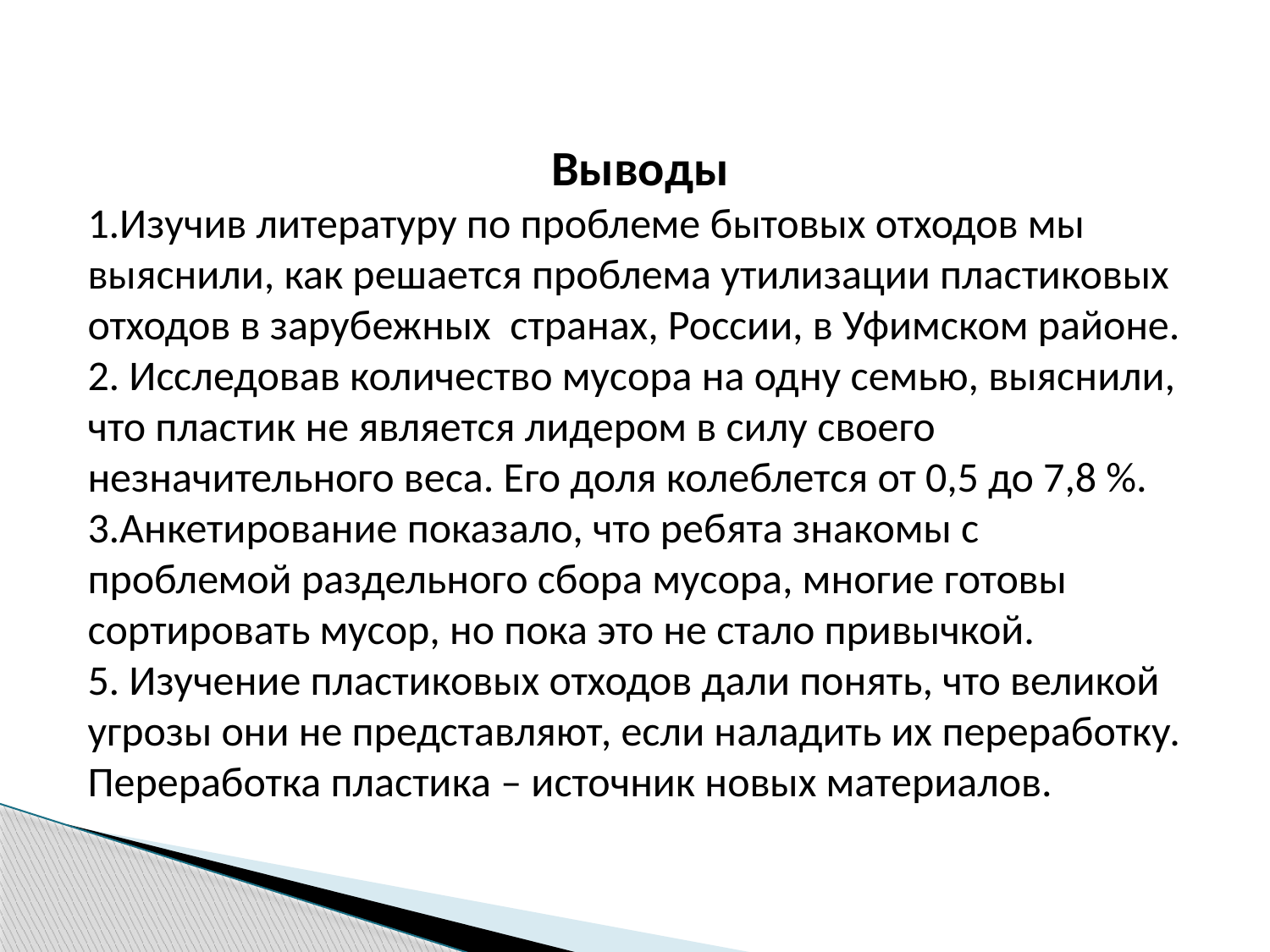

Выводы
1.Изучив литературу по проблеме бытовых отходов мы выяснили, как решается проблема утилизации пластиковых отходов в зарубежных  странах, России, в Уфимском районе.
2. Исследовав количество мусора на одну семью, выяснили, что пластик не является лидером в силу своего незначительного веса. Его доля колеблется от 0,5 до 7,8 %.
3.Анкетирование показало, что ребята знакомы с проблемой раздельного сбора мусора, многие готовы сортировать мусор, но пока это не стало привычкой.
5. Изучение пластиковых отходов дали понять, что великой угрозы они не представляют, если наладить их переработку. Переработка пластика – источник новых материалов.